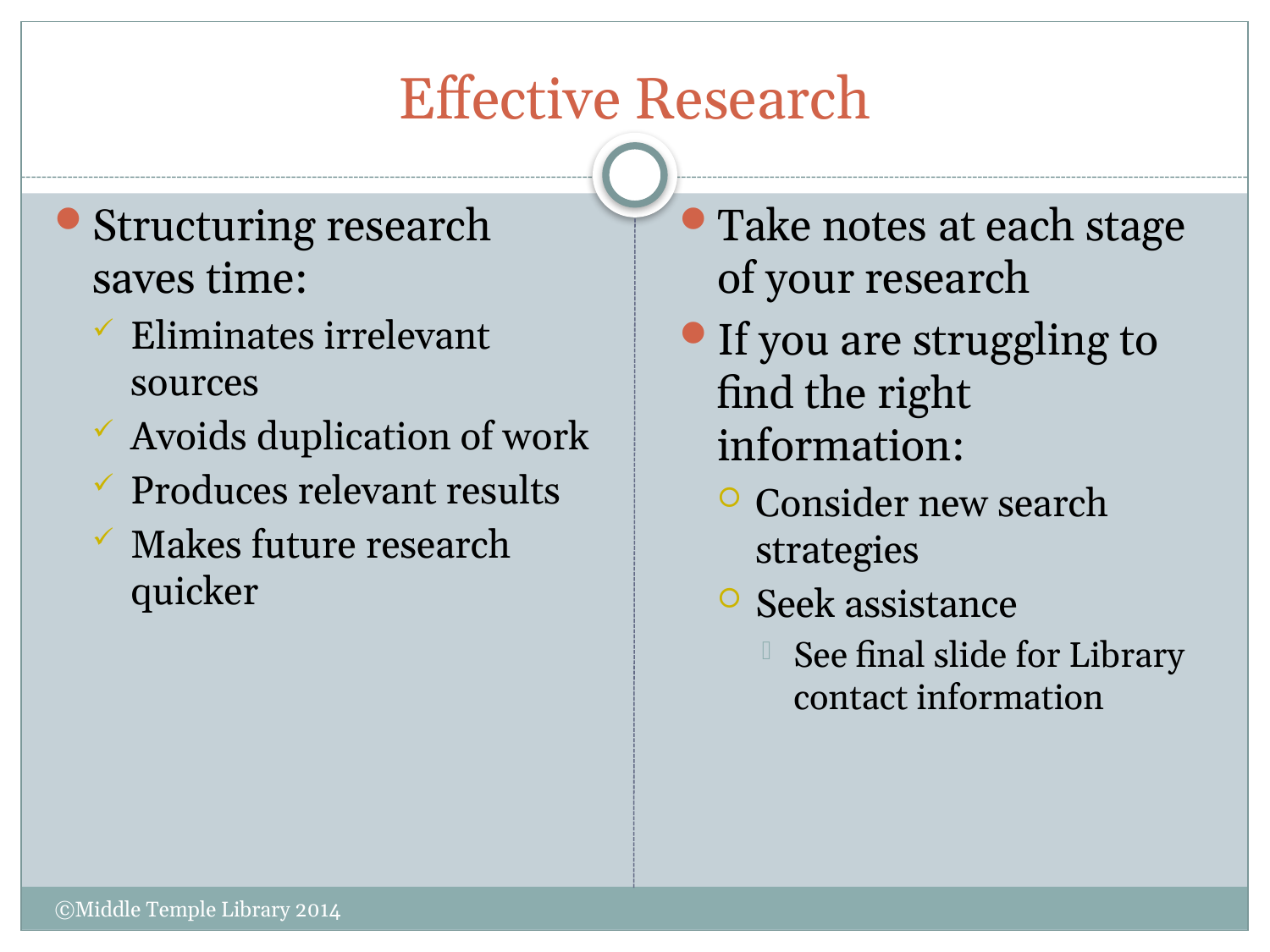

# Effective Research
Structuring research saves time:
Eliminates irrelevant sources
Avoids duplication of work
Produces relevant results
Makes future research quicker
Take notes at each stage of your research
If you are struggling to find the right information:
Consider new search strategies
Seek assistance
See final slide for Library contact information
©Middle Temple Library 2014